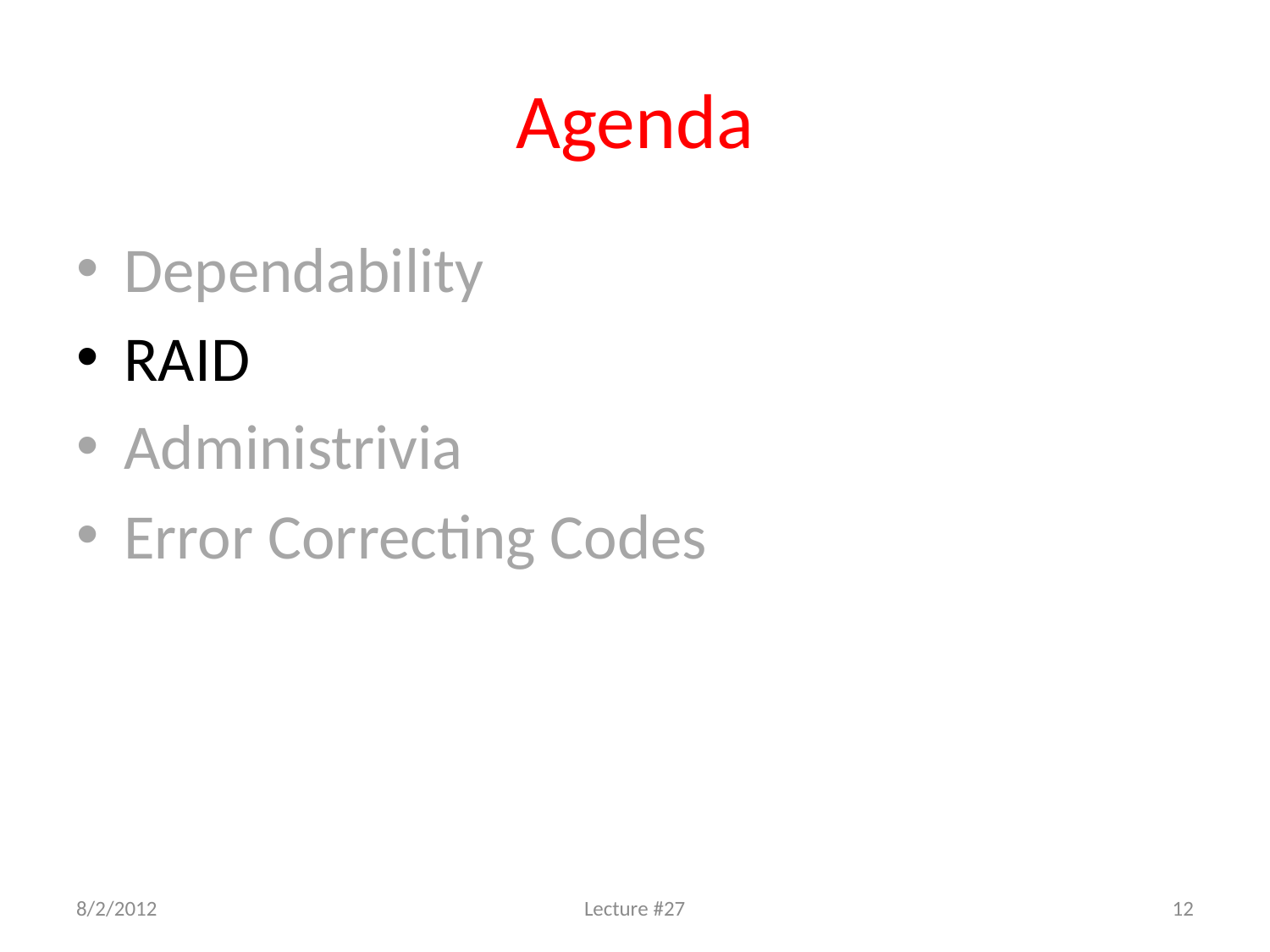

# Agenda
Dependability
RAID
Administrivia
Error Correcting Codes
8/2/2012
Lecture #27
12